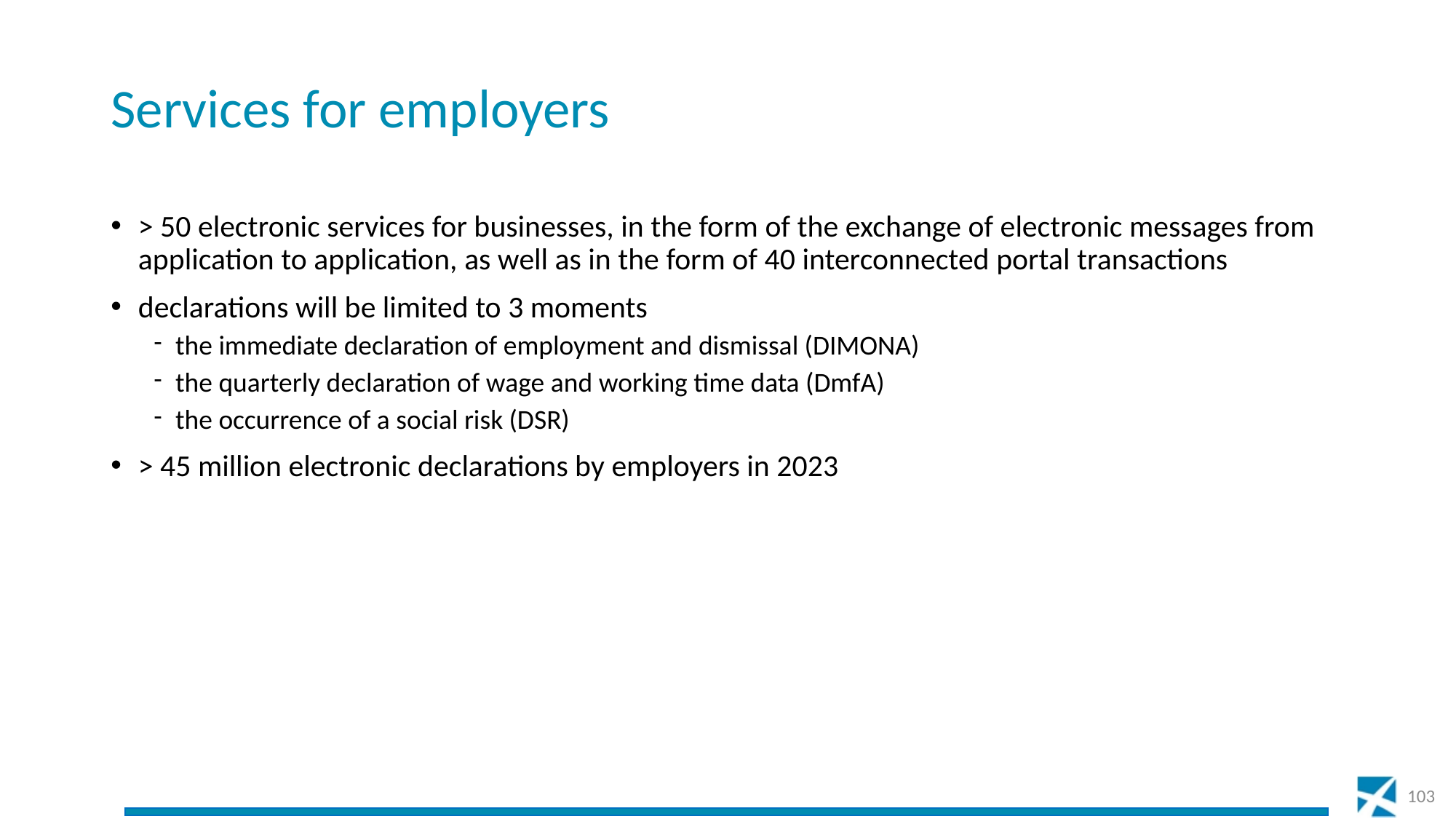

# Services for employers
> 50 electronic services for businesses, in the form of the exchange of electronic messages from application to application, as well as in the form of 40 interconnected portal transactions
declarations will be limited to 3 moments
the immediate declaration of employment and dismissal (DIMONA)
the quarterly declaration of wage and working time data (DmfA)
the occurrence of a social risk (DSR)
> 45 million electronic declarations by employers in 2023